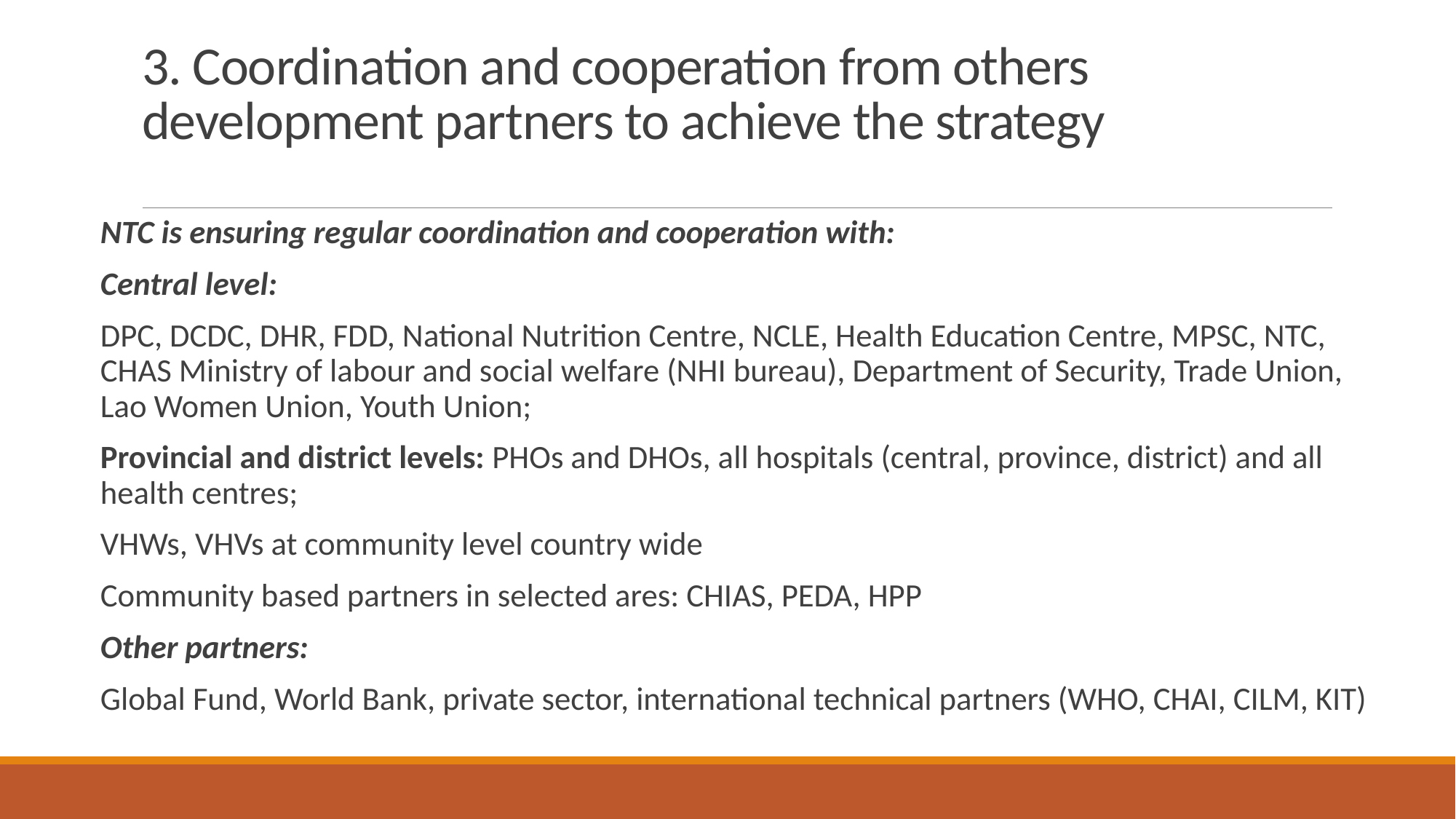

# 3. Coordination and cooperation from others development partners to achieve the strategy
NTC is ensuring regular coordination and cooperation with:
Central level:
DPC, DCDC, DHR, FDD, National Nutrition Centre, NCLE, Health Education Centre, MPSC, NTC, CHAS Ministry of labour and social welfare (NHI bureau), Department of Security, Trade Union, Lao Women Union, Youth Union;
Provincial and district levels: PHOs and DHOs, all hospitals (central, province, district) and all health centres;
VHWs, VHVs at community level country wide
Community based partners in selected ares: CHIAS, PEDA, HPP
Other partners:
Global Fund, World Bank, private sector, international technical partners (WHO, CHAI, CILM, KIT)